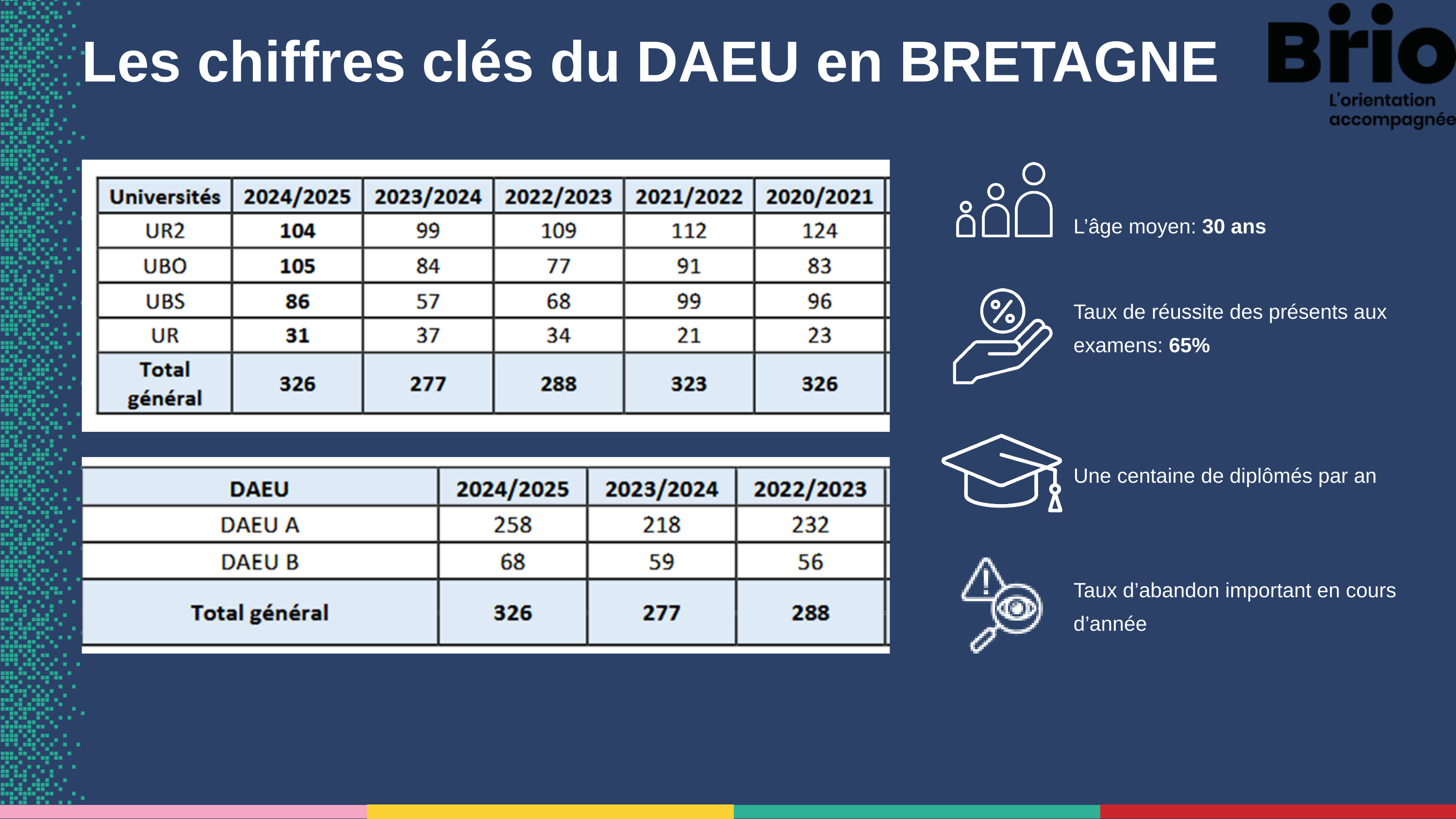

Les chiffres clés du DAEU en BRETAGNE

L’âge moyen: 30 ans

Taux de réussite des présents aux examens: 65%

Une centaine de diplômés par an

Taux d’abandon important en cours d’année